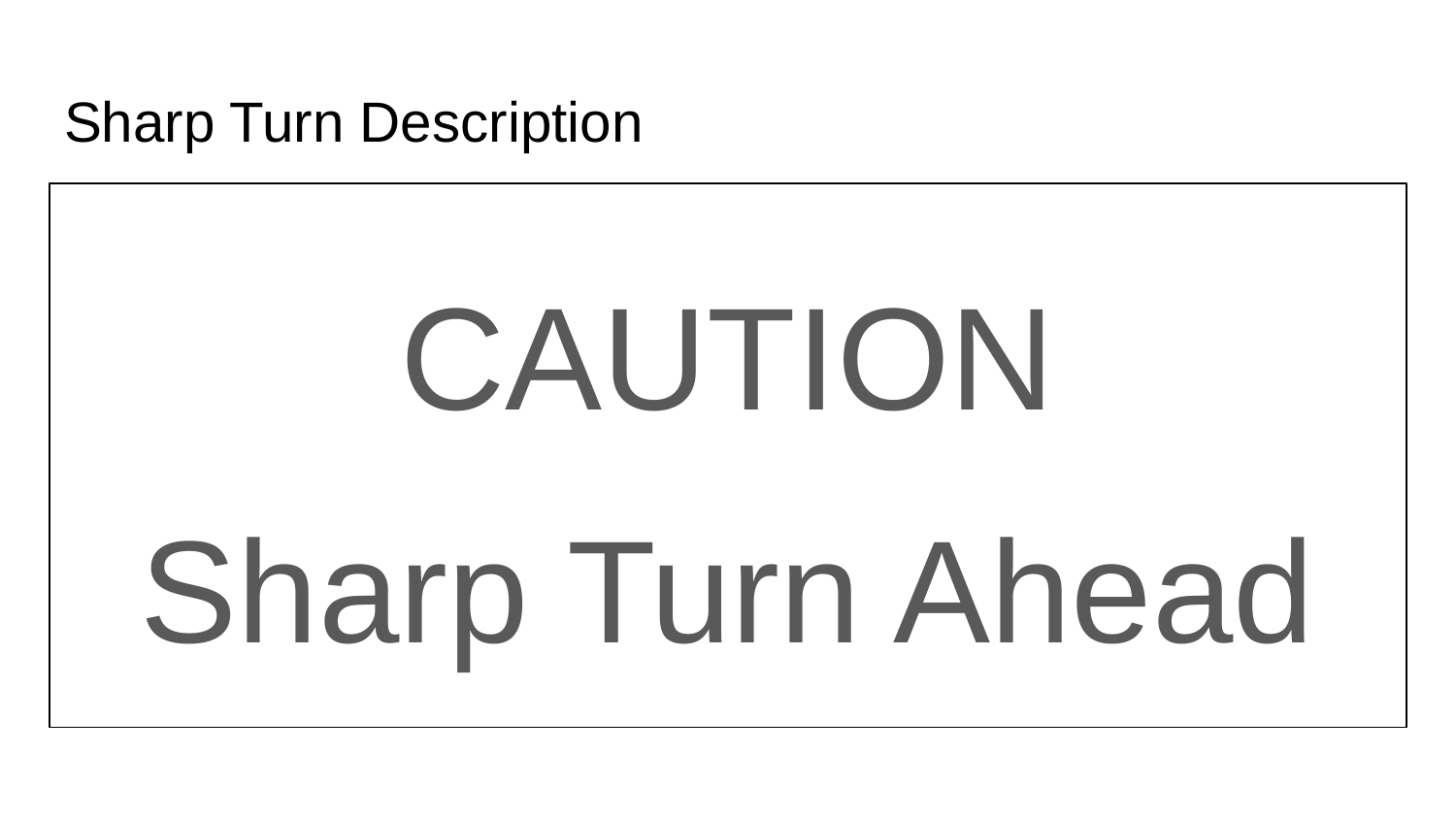

# Sharp Turn Description
CAUTION
Sharp Turn Ahead